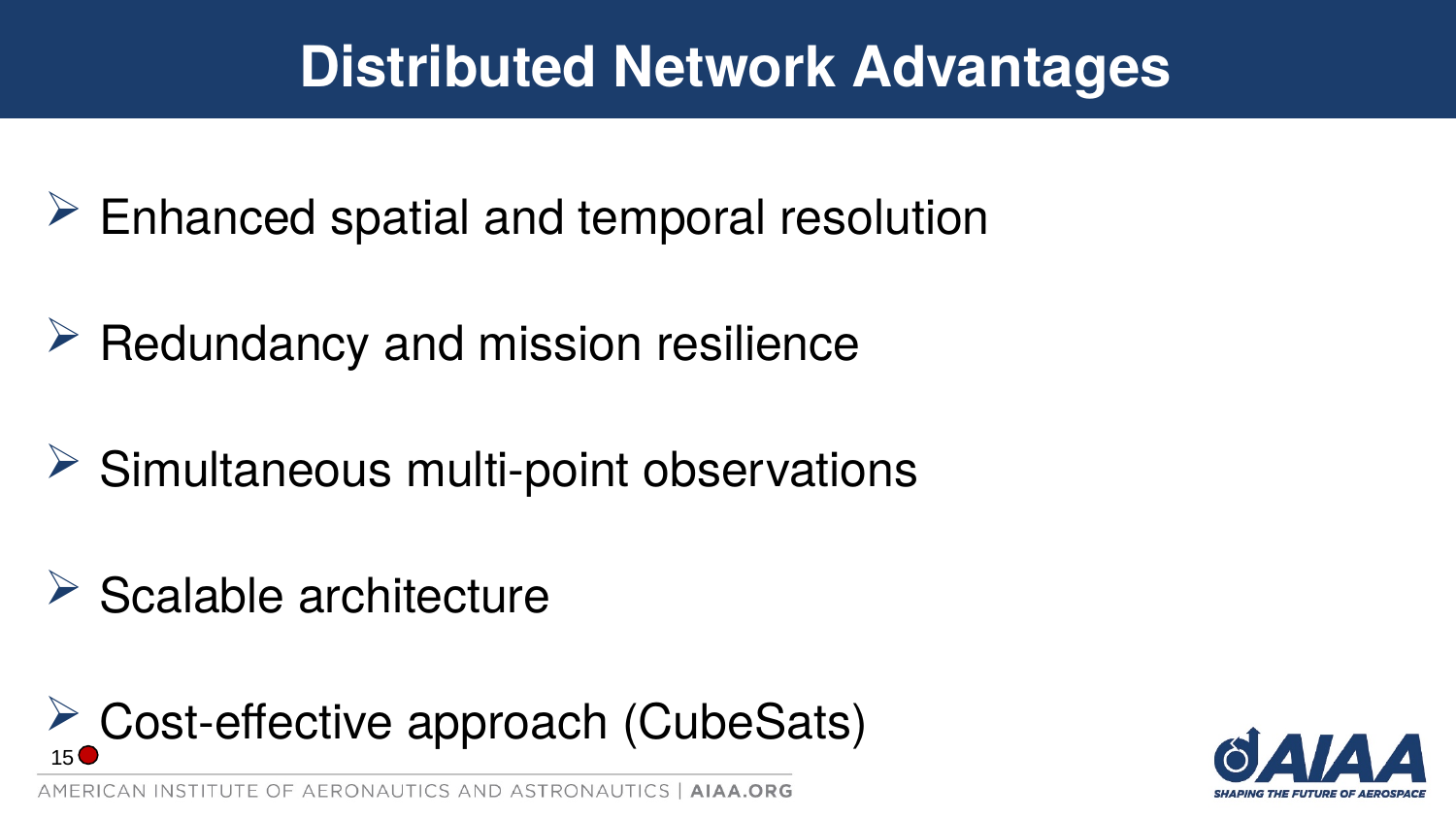

# Distributed Network Advantages
Enhanced spatial and temporal resolution
Redundancy and mission resilience
Simultaneous multi-point observations
Scalable architecture
Cost-effective approach (CubeSats)

15